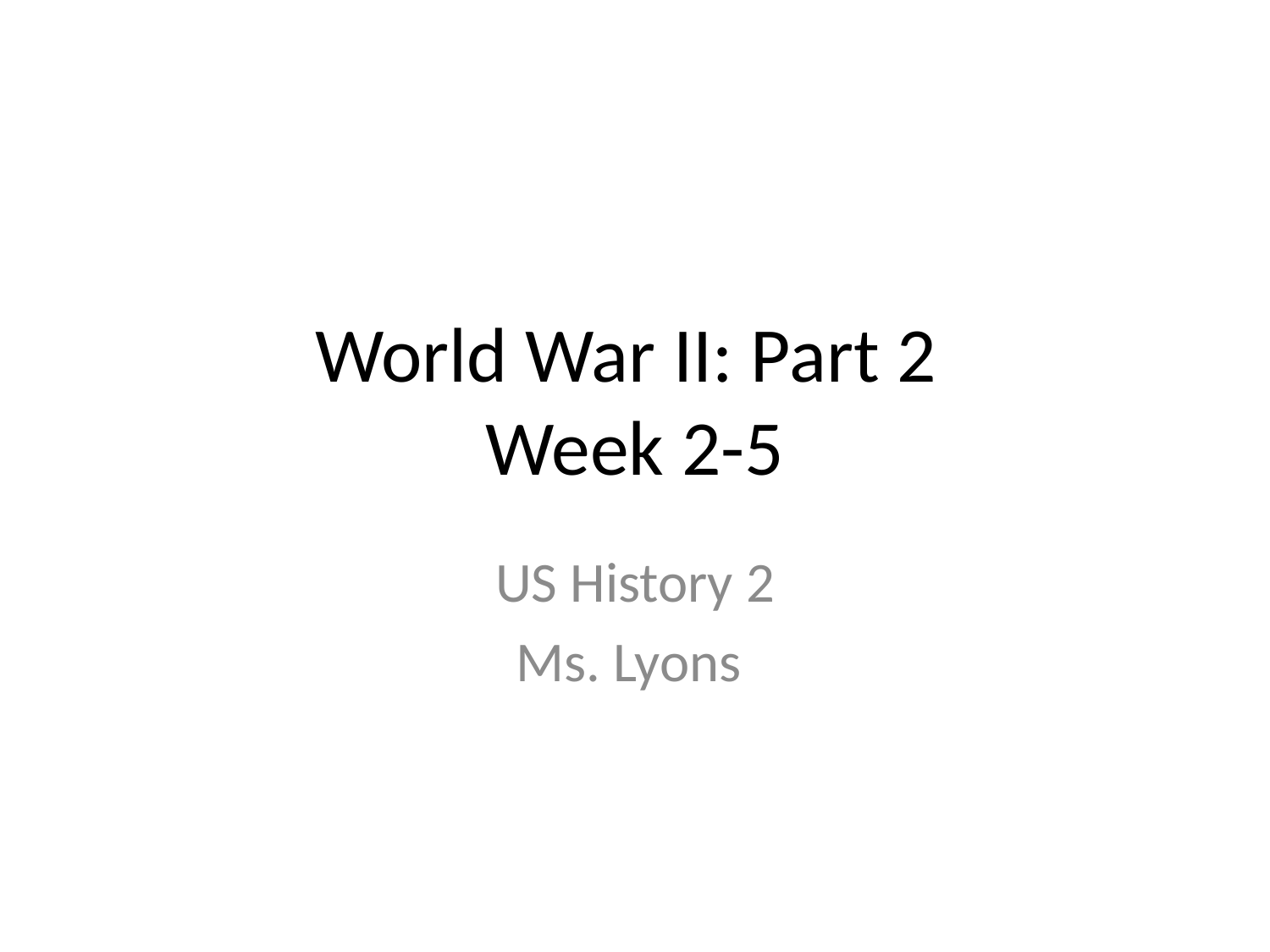

# World War II: Part 2 Week 2-5
US History 2
Ms. Lyons